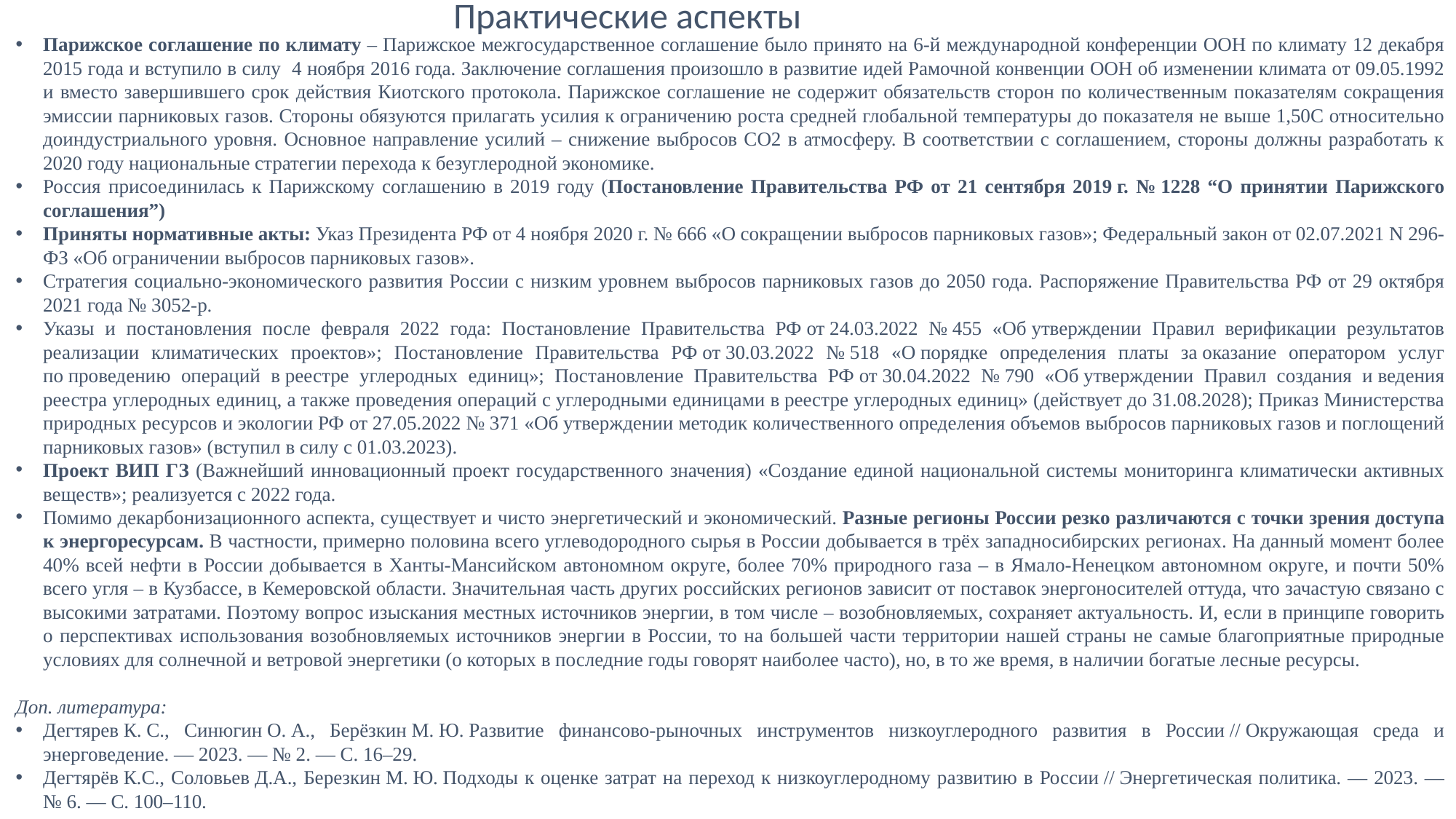

# Практические аспекты
Парижское соглашение по климату – Парижское межгосударственное соглашение было принято на 6-й международной конференции ООН по климату 12 декабря 2015 года и вступило в силу  4 ноября 2016 года. Заключение соглашения произошло в развитие идей Рамочной конвенции ООН об изменении климата от 09.05.1992 и вместо завершившего срок действия Киотского протокола. Парижское соглашение не содержит обязательств сторон по количественным показателям сокращения эмиссии парниковых газов. Стороны обязуются прилагать усилия к ограничению роста средней глобальной температуры до показателя не выше 1,50С относительно доиндустриального уровня. Основное направление усилий – снижение выбросов CO2 в атмосферу. В соответствии с соглашением, стороны должны разработать к 2020 году национальные стратегии перехода к безуглеродной экономике.
Россия присоединилась к Парижскому соглашению в 2019 году (Постановление Правительства РФ от 21 сентября 2019 г. № 1228 “О принятии Парижского соглашения”)
Приняты нормативные акты: Указ Президента РФ от 4 ноября 2020 г. № 666 «О сокращении выбросов парниковых газов»; Федеральный закон от 02.07.2021 N 296-ФЗ «Об ограничении выбросов парниковых газов».
Стратегия социально-экономического развития России с низким уровнем выбросов парниковых газов до 2050 года. Распоряжение Правительства РФ от 29 октября 2021 года № 3052-р.
Указы и постановления после февраля 2022 года: Постановление Правительства РФ от 24.03.2022 № 455 «Об утверждении Правил верификации результатов реализации климатических проектов»; Постановление Правительства РФ от 30.03.2022 № 518 «О порядке определения платы за оказание оператором услуг по проведению операций в реестре углеродных единиц»; Постановление Правительства РФ от 30.04.2022 № 790 «Об утверждении Правил создания и ведения реестра углеродных единиц, а также проведения операций с углеродными единицами в реестре углеродных единиц» (действует до 31.08.2028); Приказ Министерства природных ресурсов и экологии РФ от 27.05.2022 № 371 «Об утверждении методик количественного определения объемов выбросов парниковых газов и поглощений парниковых газов» (вступил в силу с 01.03.2023).
Проект ВИП ГЗ (Важнейший инновационный проект государственного значения) «Создание единой национальной системы мониторинга климатически активных веществ»; реализуется с 2022 года.
Помимо декарбонизационного аспекта, существует и чисто энергетический и экономический. Разные регионы России резко различаются с точки зрения доступа к энергоресурсам. В частности, примерно половина всего углеводородного сырья в России добывается в трёх западносибирских регионах. На данный момент более 40% всей нефти в России добывается в Ханты-Мансийском автономном округе, более 70% природного газа – в Ямало-Ненецком автономном округе, и почти 50% всего угля – в Кузбассе, в Кемеровской области. Значительная часть других российских регионов зависит от поставок энергоносителей оттуда, что зачастую связано с высокими затратами. Поэтому вопрос изыскания местных источников энергии, в том числе – возобновляемых, сохраняет актуальность. И, если в принципе говорить о перспективах использования возобновляемых источников энергии в России, то на большей части территории нашей страны не самые благоприятные природные условиях для солнечной и ветровой энергетики (о которых в последние годы говорят наиболее часто), но, в то же время, в наличии богатые лесные ресурсы.

Доп. литература:
Дегтярев К. С., Синюгин О. А., Берёзкин М. Ю. Развитие финансово-рыночных инструментов низкоуглеродного развития в России // Окружающая среда и энерговедение. — 2023. — № 2. — С. 16–29.
Дегтярёв К.С., Соловьев Д.А., Березкин М. Ю. Подходы к оценке затрат на переход к низкоуглеродному развитию в России // Энергетическая политика. — 2023. — № 6. — С. 100–110.